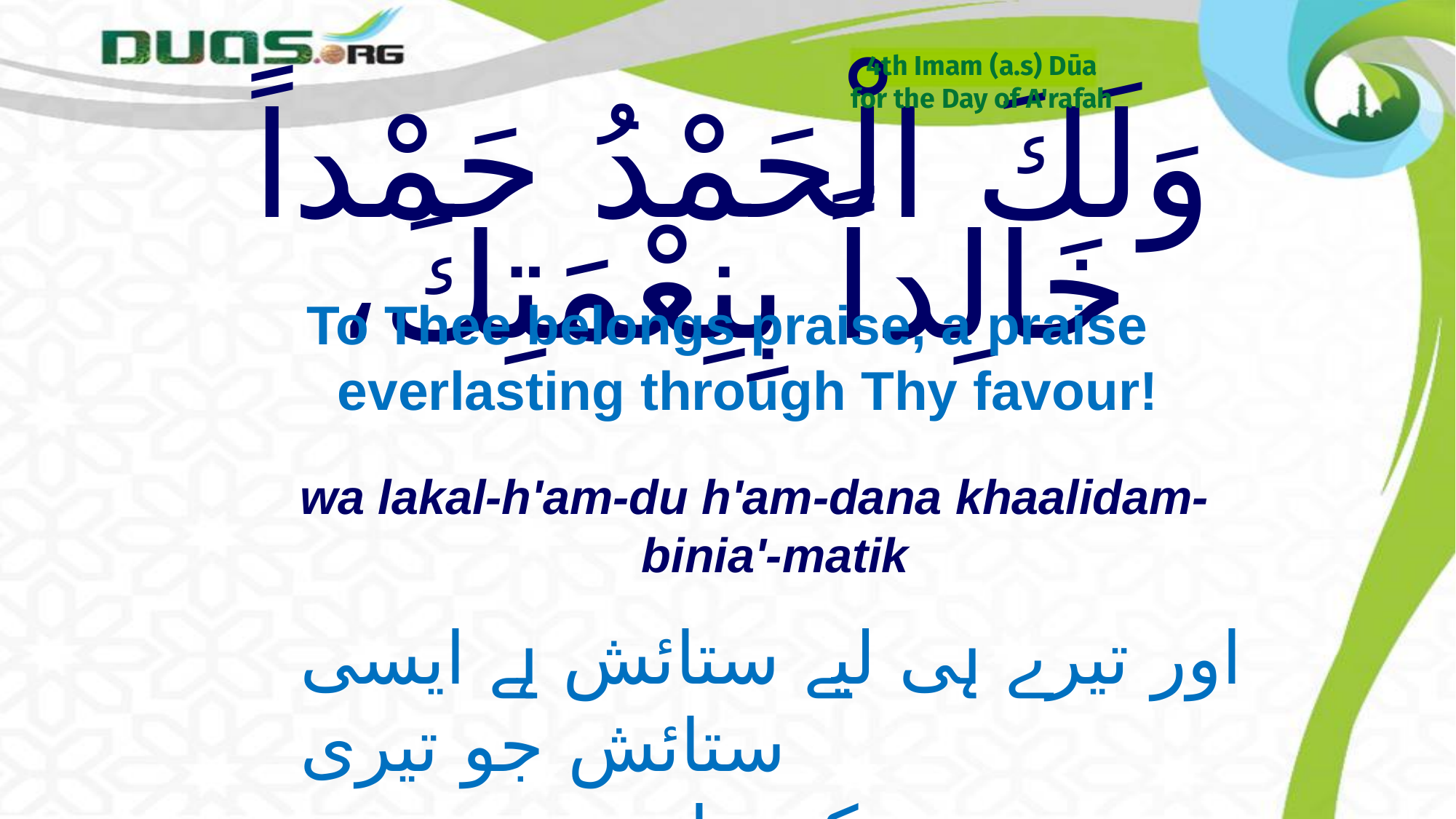

4th Imam (a.s) Dūa
for the Day of A'rafah
# وَلَكَ الْحَمْدُ حَمْداً خَالِداً بِنِعْمَتِكَ،
To Thee belongs praise, a praise everlasting through Thy favour!
wa lakal-h'am-du h'am-dana khaalidam-binia'-matik
اور تیرے ہی لیے ستائش ہے ایسی ستائش جو تیری
              نعمتوں کے ساتھ ہمیشہ باقی رہے